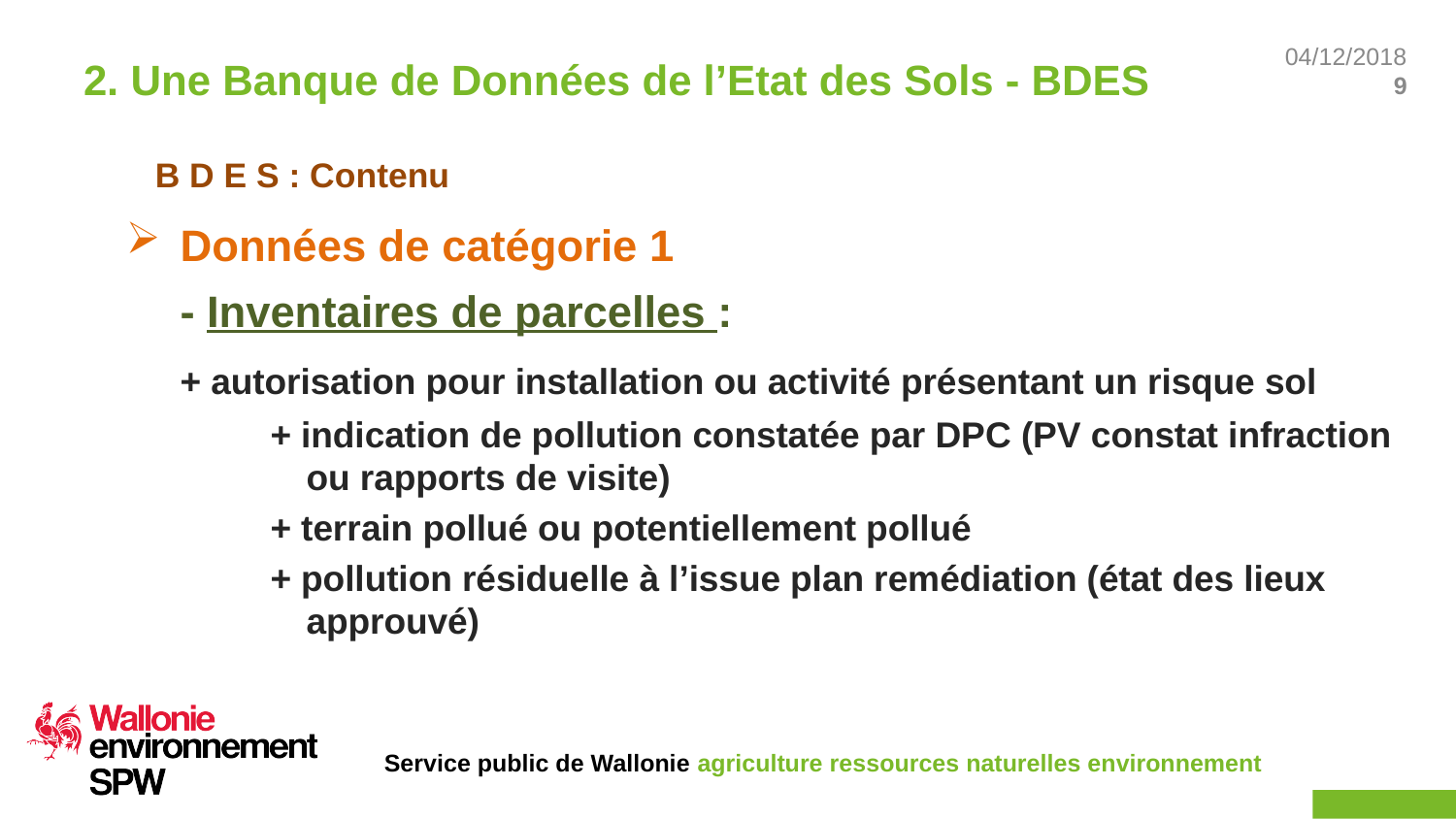

2. Une Banque de Données de l’Etat des Sols - BDES
# B D E S : Contenu

Données de catégorie 1
	- Inventaires de parcelles :
			+ autorisation pour installation ou activité présentant un risque sol
+ indication de pollution constatée par DPC (PV constat infraction ou rapports de visite)
+ terrain pollué ou potentiellement pollué
+ pollution résiduelle à l’issue plan remédiation (état des lieux approuvé)